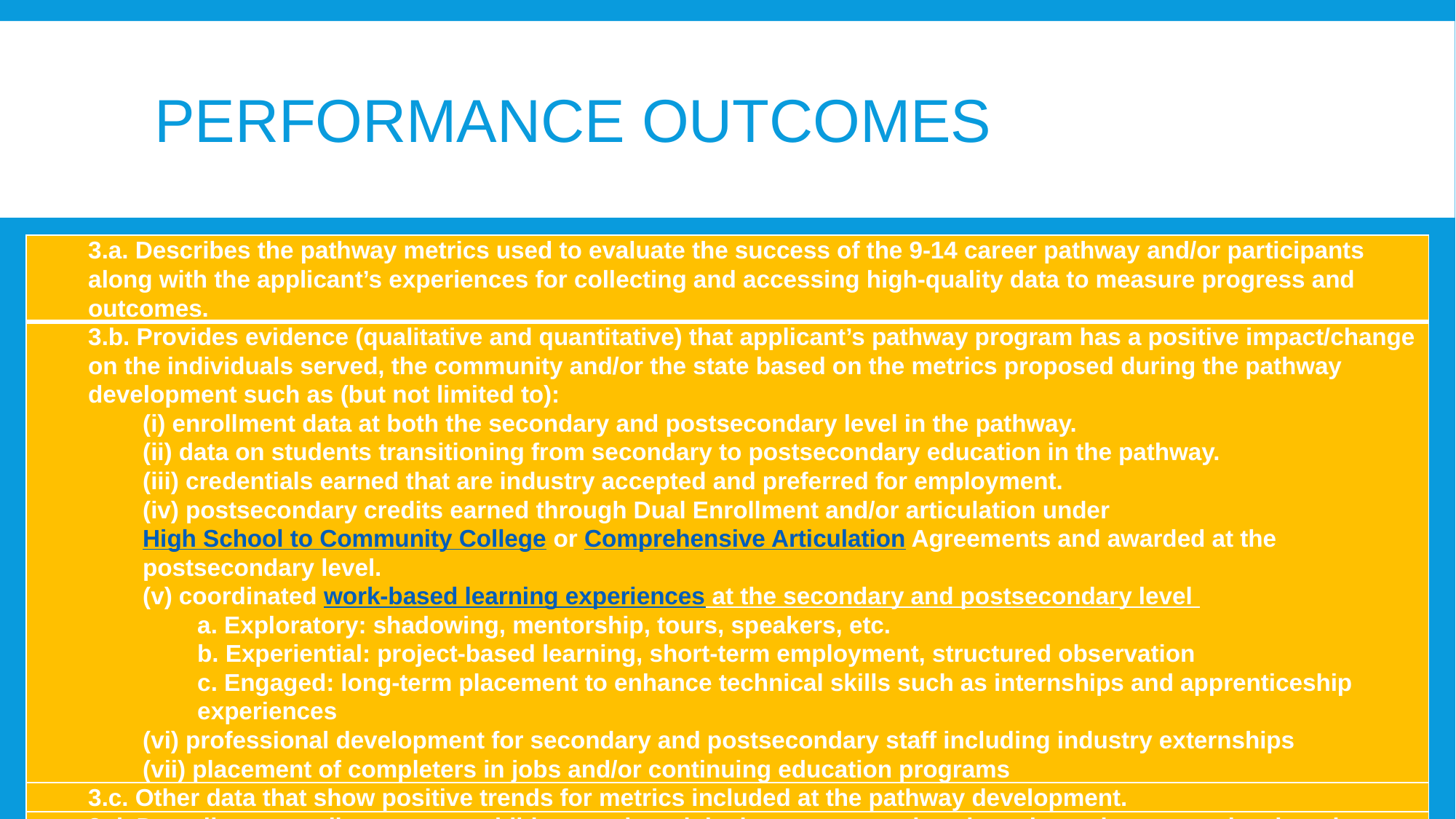

# Performance Outcomes
| 3.a. Describes the pathway metrics used to evaluate the success of the 9-14 career pathway and/or participants along with the applicant’s experiences for collecting and accessing high-quality data to measure progress and outcomes. |
| --- |
| 3.b. Provides evidence (qualitative and quantitative) that applicant’s pathway program has a positive impact/change on the individuals served, the community and/or the state based on the metrics proposed during the pathway development such as (but not limited to): (i) enrollment data at both the secondary and postsecondary level in the pathway. (ii) data on students transitioning from secondary to postsecondary education in the pathway. (iii) credentials earned that are industry accepted and preferred for employment. (iv) postsecondary credits earned through Dual Enrollment and/or articulation under High School to Community College or Comprehensive Articulation Agreements and awarded at the postsecondary level. (v) coordinated work-based learning experiences at the secondary and postsecondary level a. Exploratory: shadowing, mentorship, tours, speakers, etc. b. Experiential: project-based learning, short-term employment, structured observation c. Engaged: long-term placement to enhance technical skills such as internships and apprenticeship experiences (vi) professional development for secondary and postsecondary staff including industry externships (vii) placement of completers in jobs and/or continuing education programs |
| 3.c. Other data that show positive trends for metrics included at the pathway development. |
| 3.d. Describes any adjustment or additions to the original outcome metrics since the pathway was developed. |